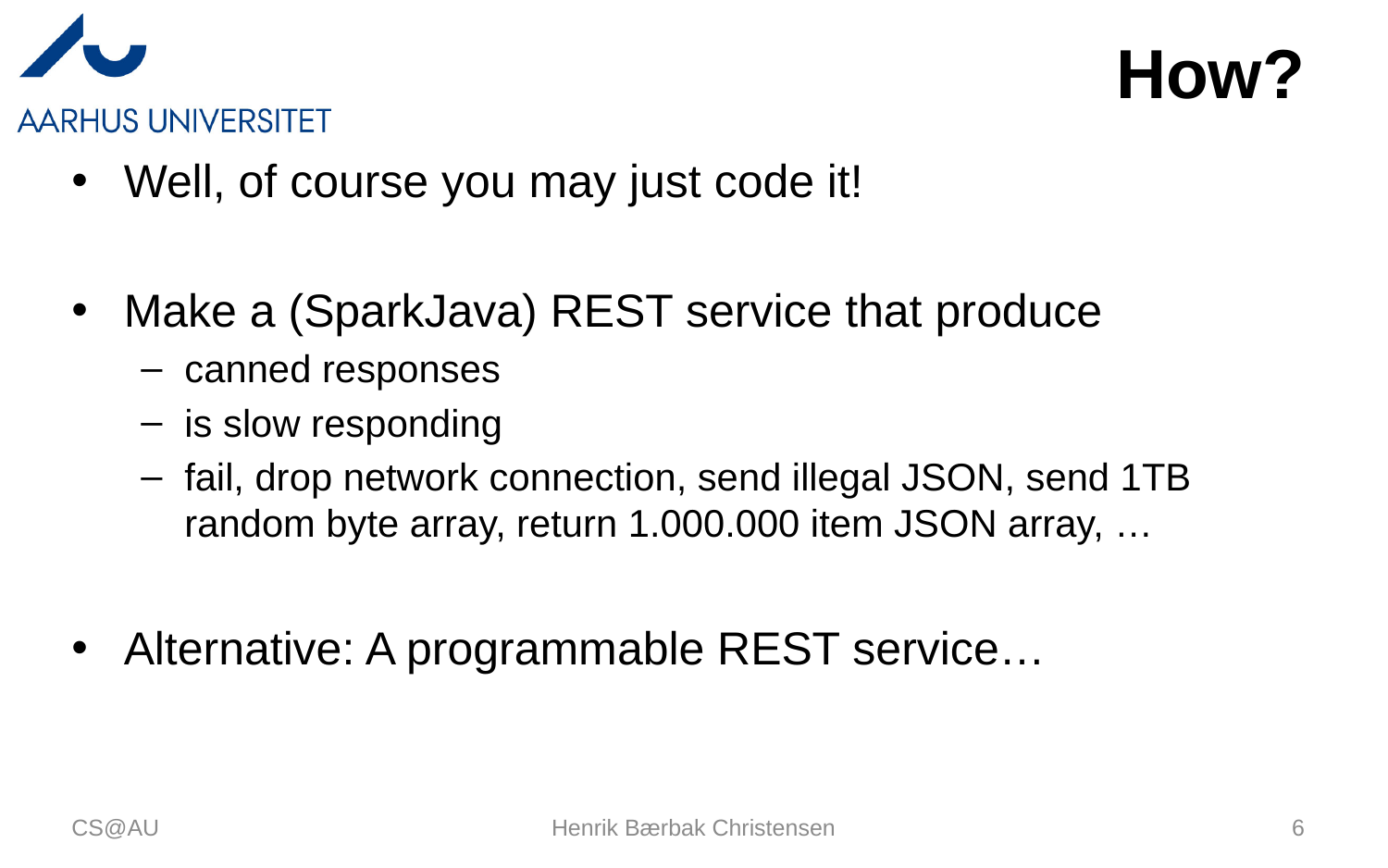

# How?
Well, of course you may just code it!

Make a (SparkJava) REST service that produce
canned responses
is slow responding
fail, drop network connection, send illegal JSON, send 1TB random byte array, return 1.000.000 item JSON array, …

Alternative: A programmable REST service…
CS@AU
Henrik Bærbak Christensen
6